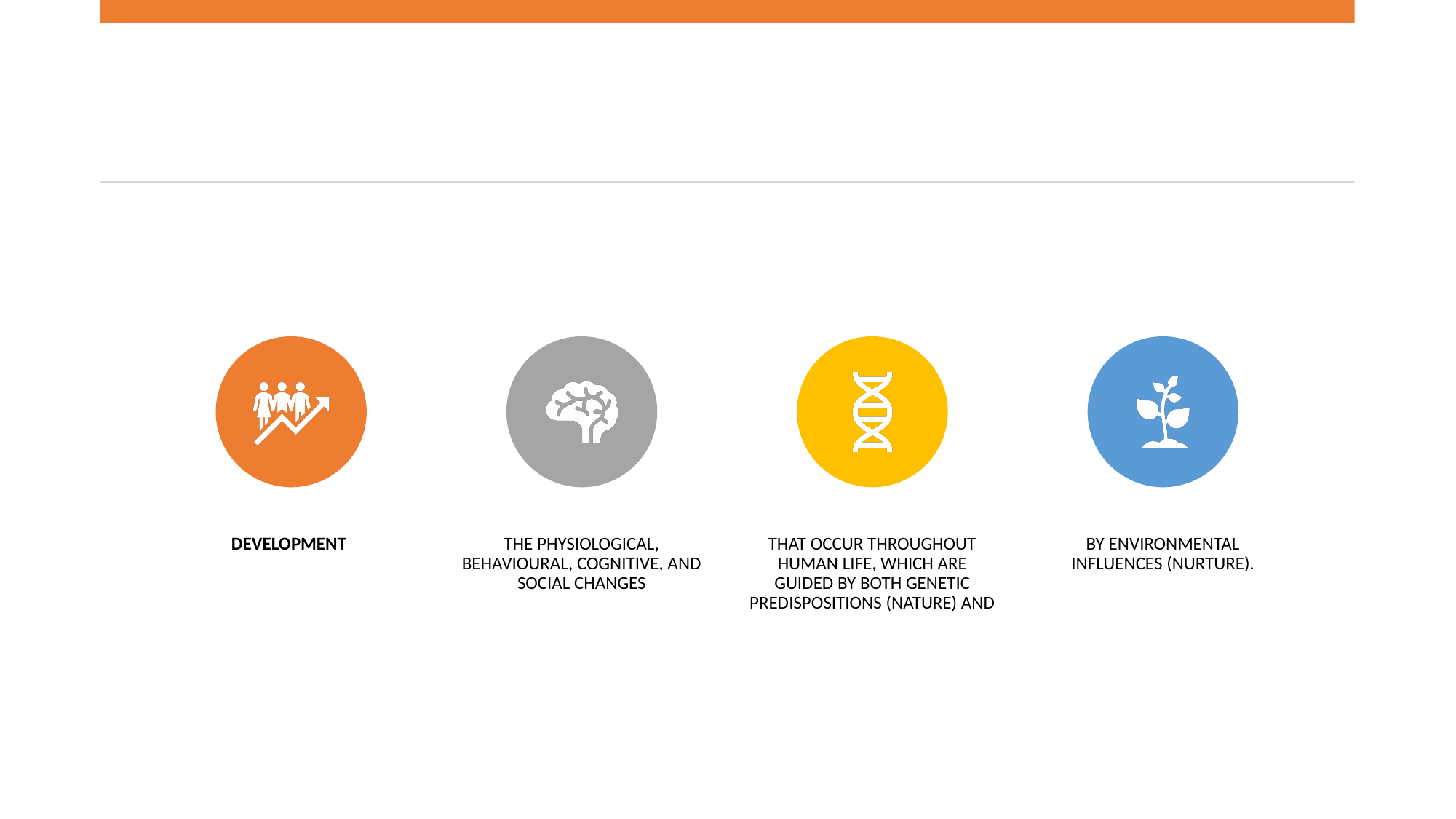

Development
The physiological, behavioural, cognitive, and social changes
that occur throughout human life, which are guided by both genetic predispositions (nature) and
by environmental influences (nurture).